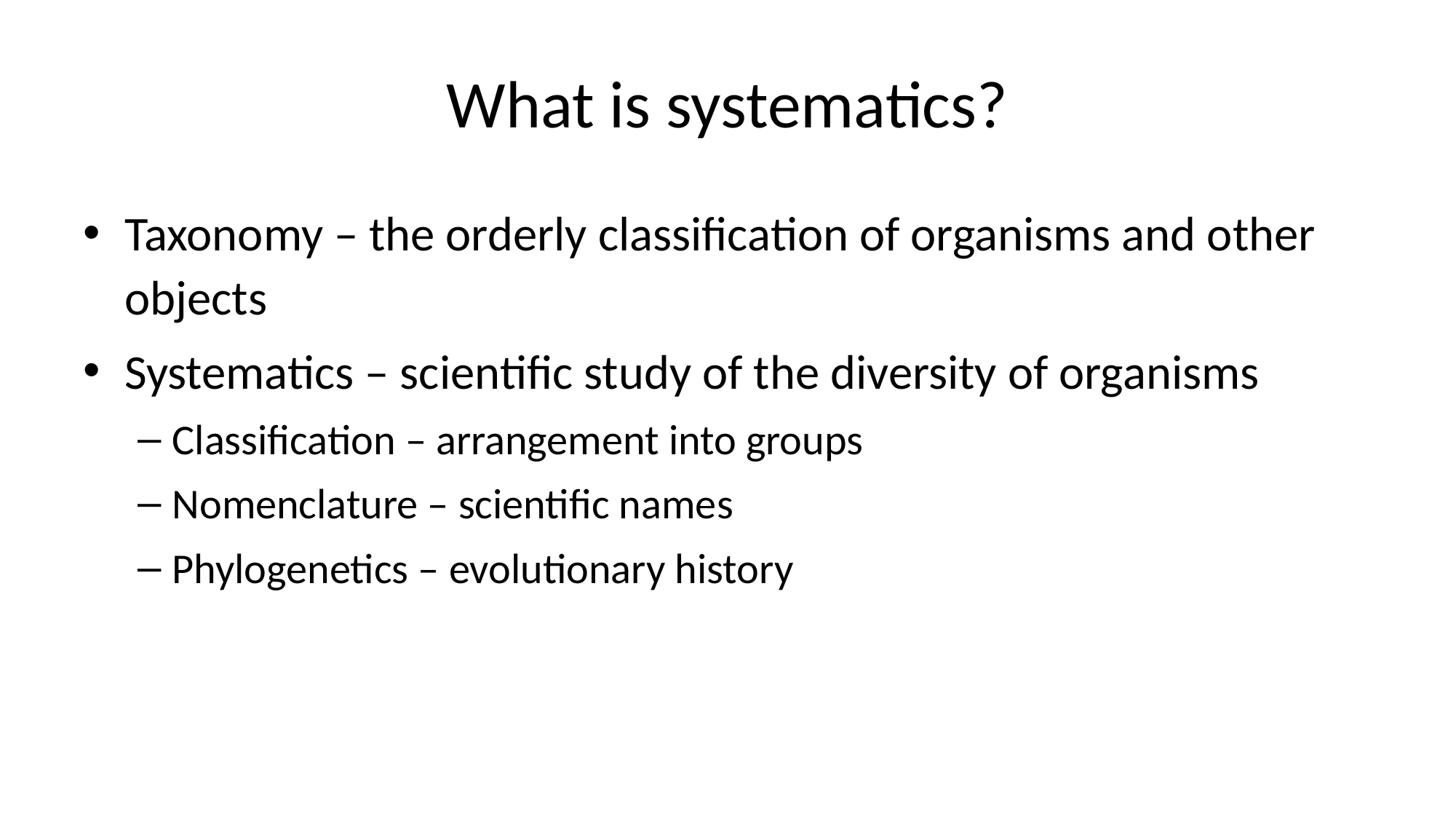

# What is systematics?
Taxonomy – the orderly classification of organisms and other objects
Systematics – scientific study of the diversity of organisms
Classification – arrangement into groups
Nomenclature – scientific names
Phylogenetics – evolutionary history